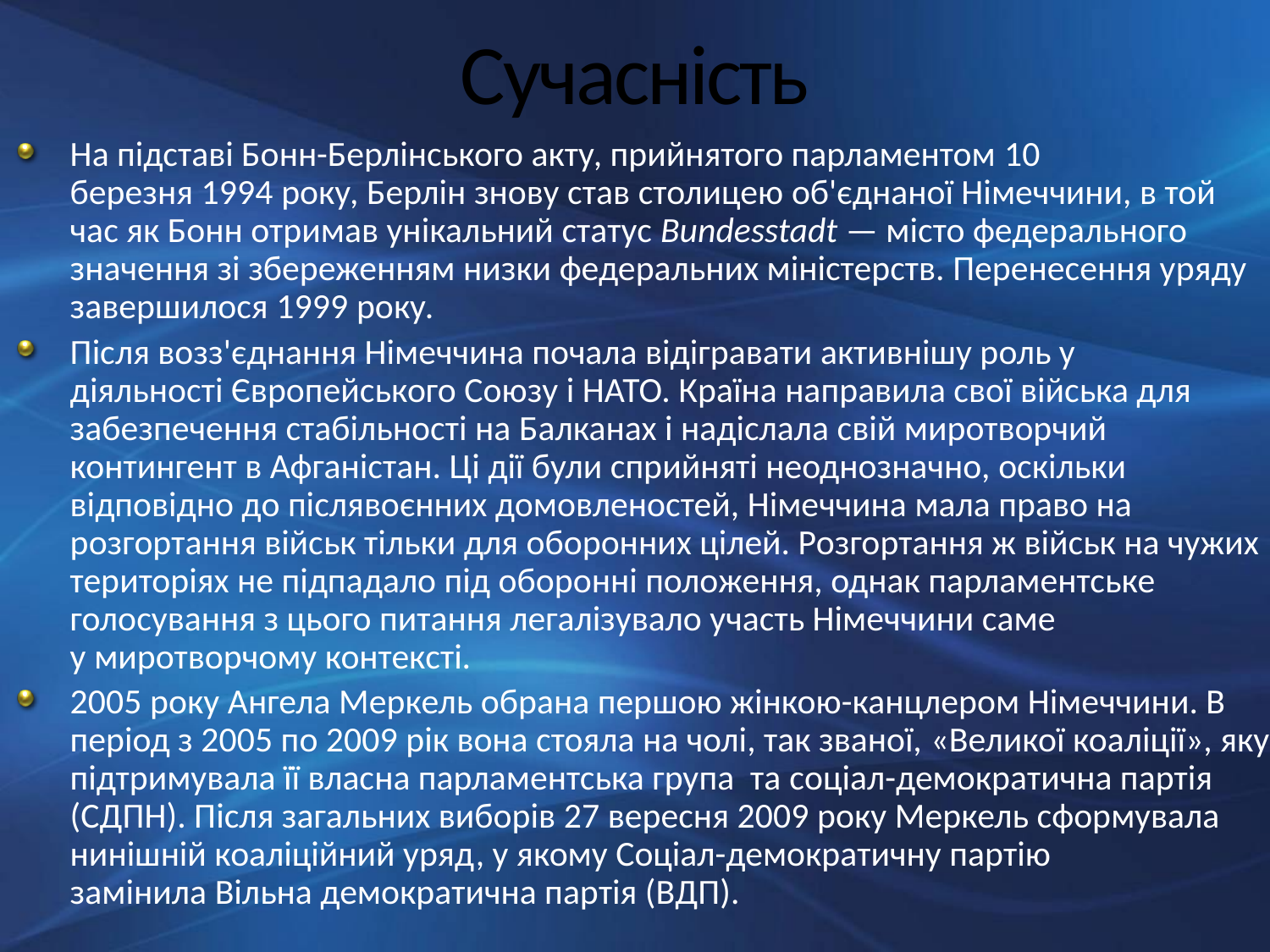

# Сучасність
На підставі Бонн-Берлінського акту, прийнятого парламентом 10 березня 1994 року, Берлін знову став столицею об'єднаної Німеччини, в той час як Бонн отримав унікальний статус Bundesstadt — місто федерального значення зі збереженням низки федеральних міністерств. Перенесення уряду завершилося 1999 року.
Після возз'єднання Німеччина почала відігравати активнішу роль у діяльності Європейського Союзу і НАТО. Країна направила свої війська для забезпечення стабільності на Балканах і надіслала свій миротворчий контингент в Афганістан. Ці дії були сприйняті неоднозначно, оскільки відповідно до післявоєнних домовленостей, Німеччина мала право на розгортання військ тільки для оборонних цілей. Розгортання ж військ на чужих територіях не підпадало під оборонні положення, однак парламентське голосування з цього питання легалізувало участь Німеччини саме у миротворчому контексті.
2005 року Ангела Меркель обрана першою жінкою-канцлером Німеччини. В період з 2005 по 2009 рік вона стояла на чолі, так званої, «Великої коаліції», яку підтримувала її власна парламентська група  та соціал-демократична партія (СДПН). Після загальних виборів 27 вересня 2009 року Меркель сформувала нинішній коаліційний уряд, у якому Соціал-демократичну партію замінила Вільна демократична партія (ВДП).